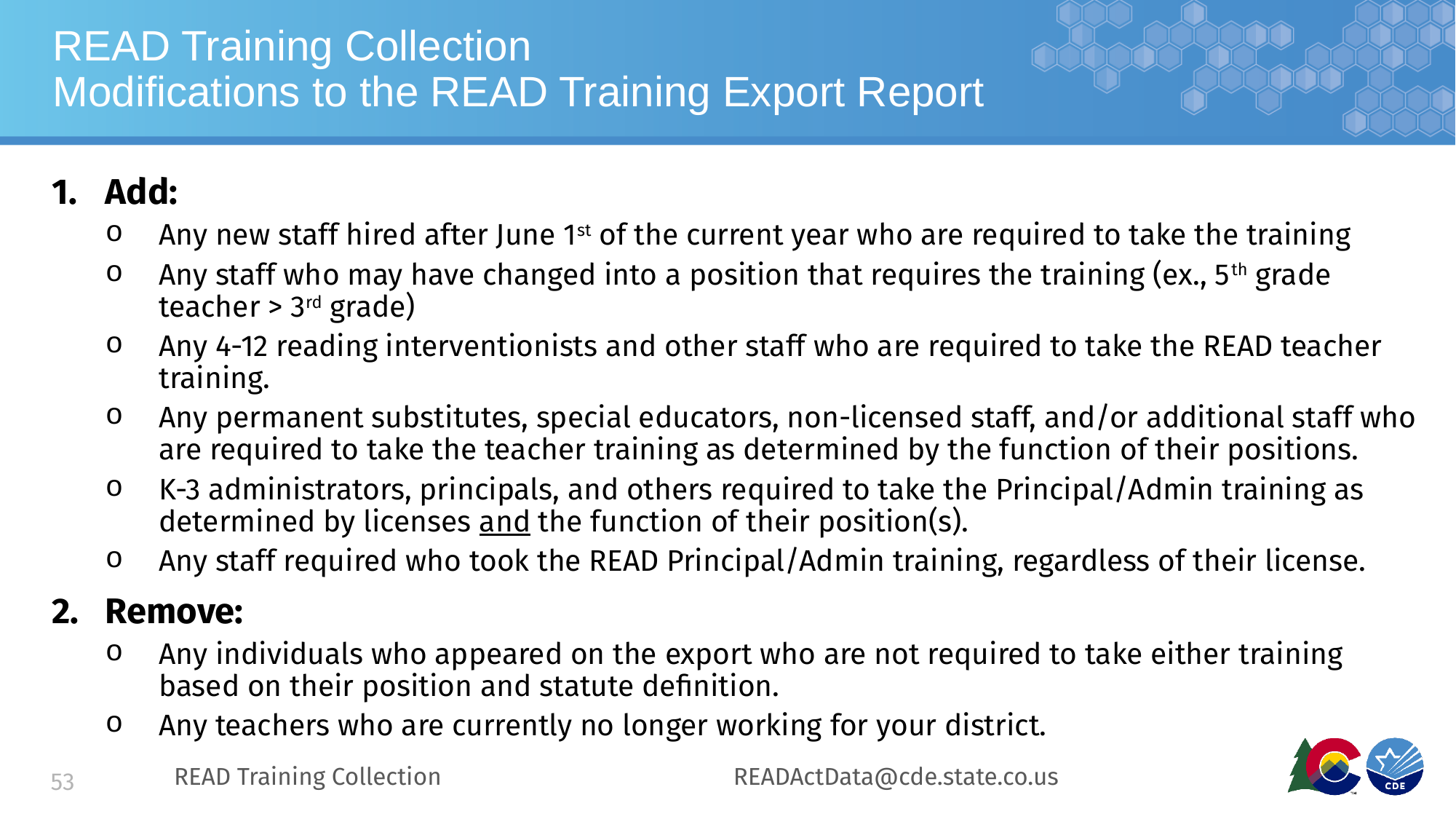

# READ Training Collection Modifications to the READ Training Export Report
Add:
Any new staff hired after June 1st of the current year who are required to take the training
Any staff who may have changed into a position that requires the training (ex., 5th grade teacher > 3rd grade)
Any 4-12 reading interventionists and other staff who are required to take the READ teacher training.
Any permanent substitutes, special educators, non-licensed staff, and/or additional staff who are required to take the teacher training as determined by the function of their positions.
K-3 administrators, principals, and others required to take the Principal/Admin training as determined by licenses and the function of their position(s).
Any staff required who took the READ Principal/Admin training, regardless of their license.
Remove:
Any individuals who appeared on the export who are not required to take either training based on their position and statute definition.
Any teachers who are currently no longer working for your district.
READ Training Collection
READActData@cde.state.co.us
53